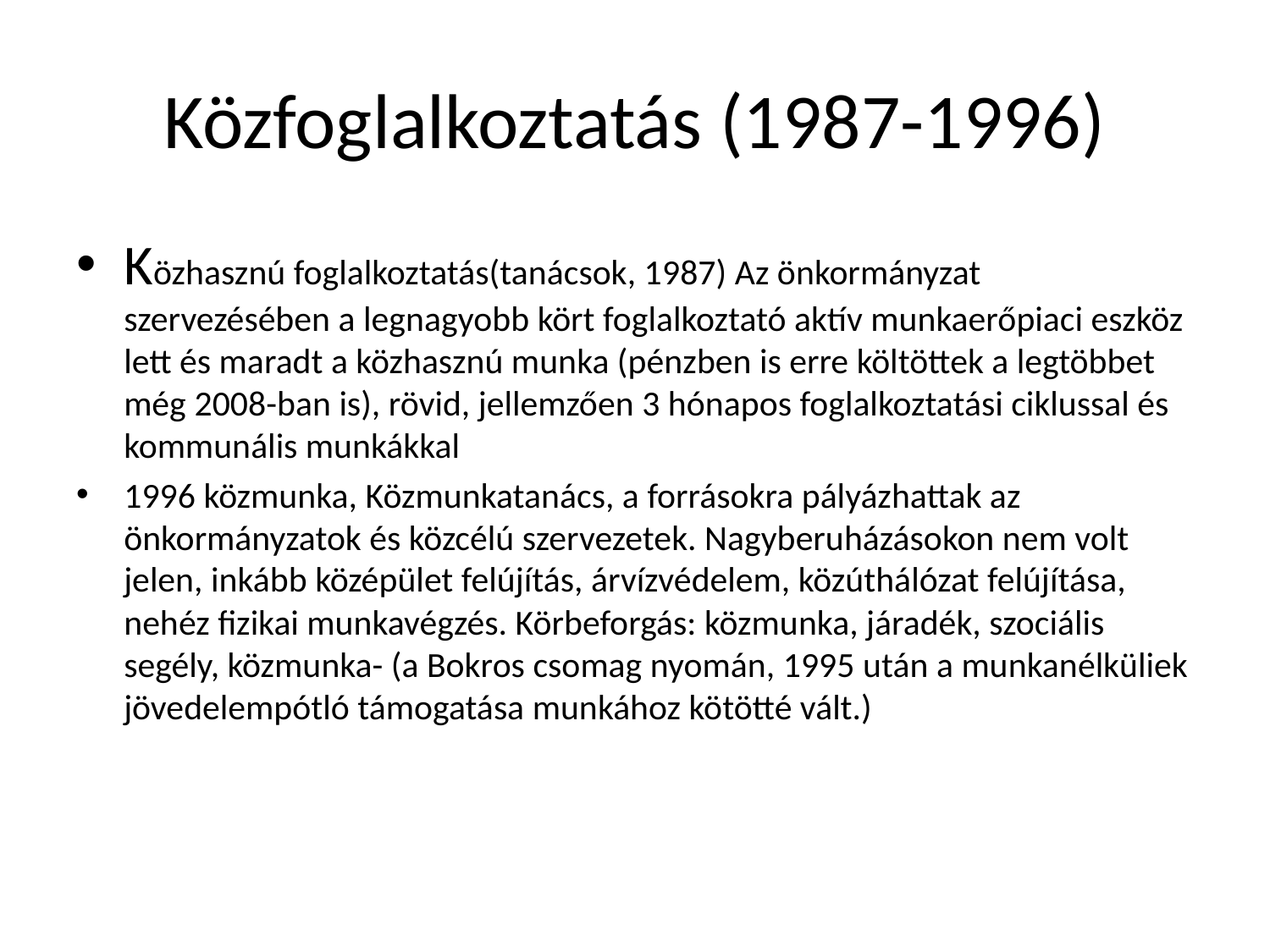

# Közfoglalkoztatás (1987-1996)
Közhasznú foglalkoztatás(tanácsok, 1987) Az önkormányzat szervezésében a legnagyobb kört foglalkoztató aktív munkaerőpiaci eszköz lett és maradt a közhasznú munka (pénzben is erre költöttek a legtöbbet még 2008-ban is), rövid, jellemzően 3 hónapos foglalkoztatási ciklussal és kommunális munkákkal
1996 közmunka, Közmunkatanács, a forrásokra pályázhattak az önkormányzatok és közcélú szervezetek. Nagyberuházásokon nem volt jelen, inkább középület felújítás, árvízvédelem, közúthálózat felújítása, nehéz fizikai munkavégzés. Körbeforgás: közmunka, járadék, szociális segély, közmunka- (a Bokros csomag nyomán, 1995 után a munkanélküliek jövedelempótló támogatása munkához kötötté vált.)